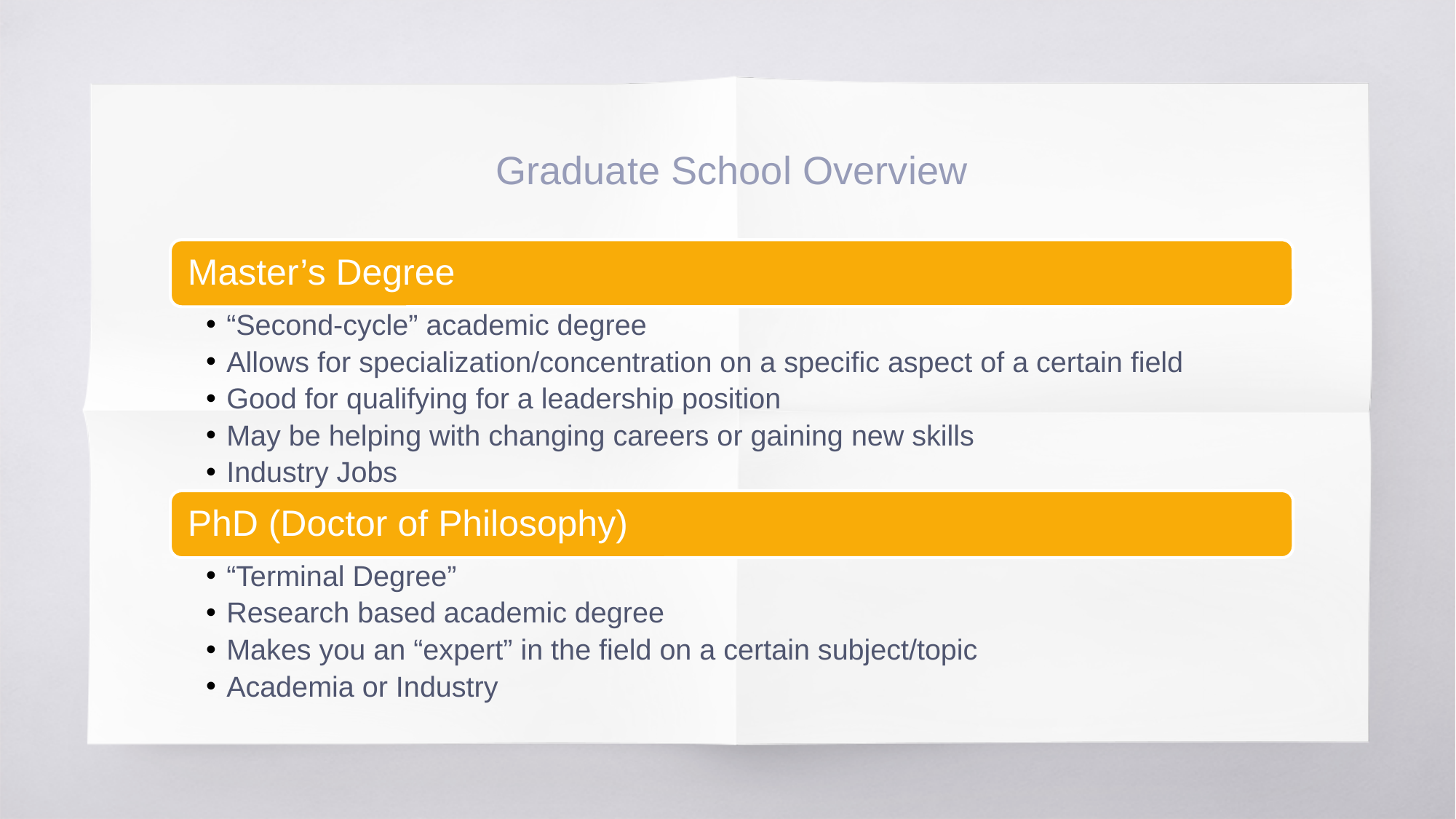

# Graduate School Overview
Master’s Degree
“Second-cycle” academic degree
Allows for specialization/concentration on a specific aspect of a certain field
Good for qualifying for a leadership position
May be helping with changing careers or gaining new skills
Industry Jobs
PhD (Doctor of Philosophy)
“Terminal Degree”
Research based academic degree
Makes you an “expert” in the field on a certain subject/topic
Academia or Industry